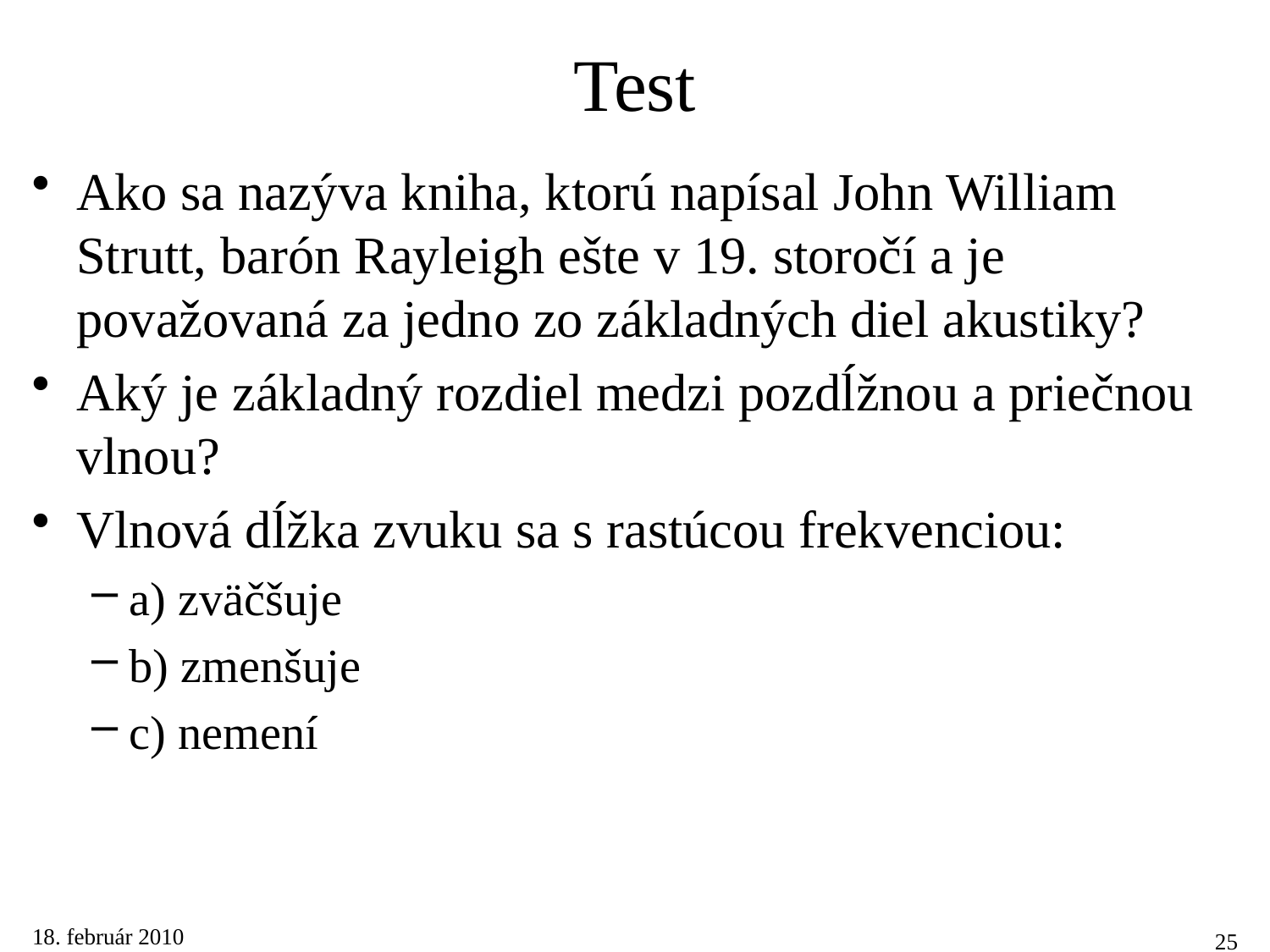

# Test
Ako sa nazýva kniha, ktorú napísal John William Strutt, barón Rayleigh ešte v 19. storočí a je považovaná za jedno zo základných diel akustiky?
Aký je základný rozdiel medzi pozdĺžnou a priečnou vlnou?
Vlnová dĺžka zvuku sa s rastúcou frekvenciou:
a) zväčšuje
b) zmenšuje
c) nemení
18. február 2010
25